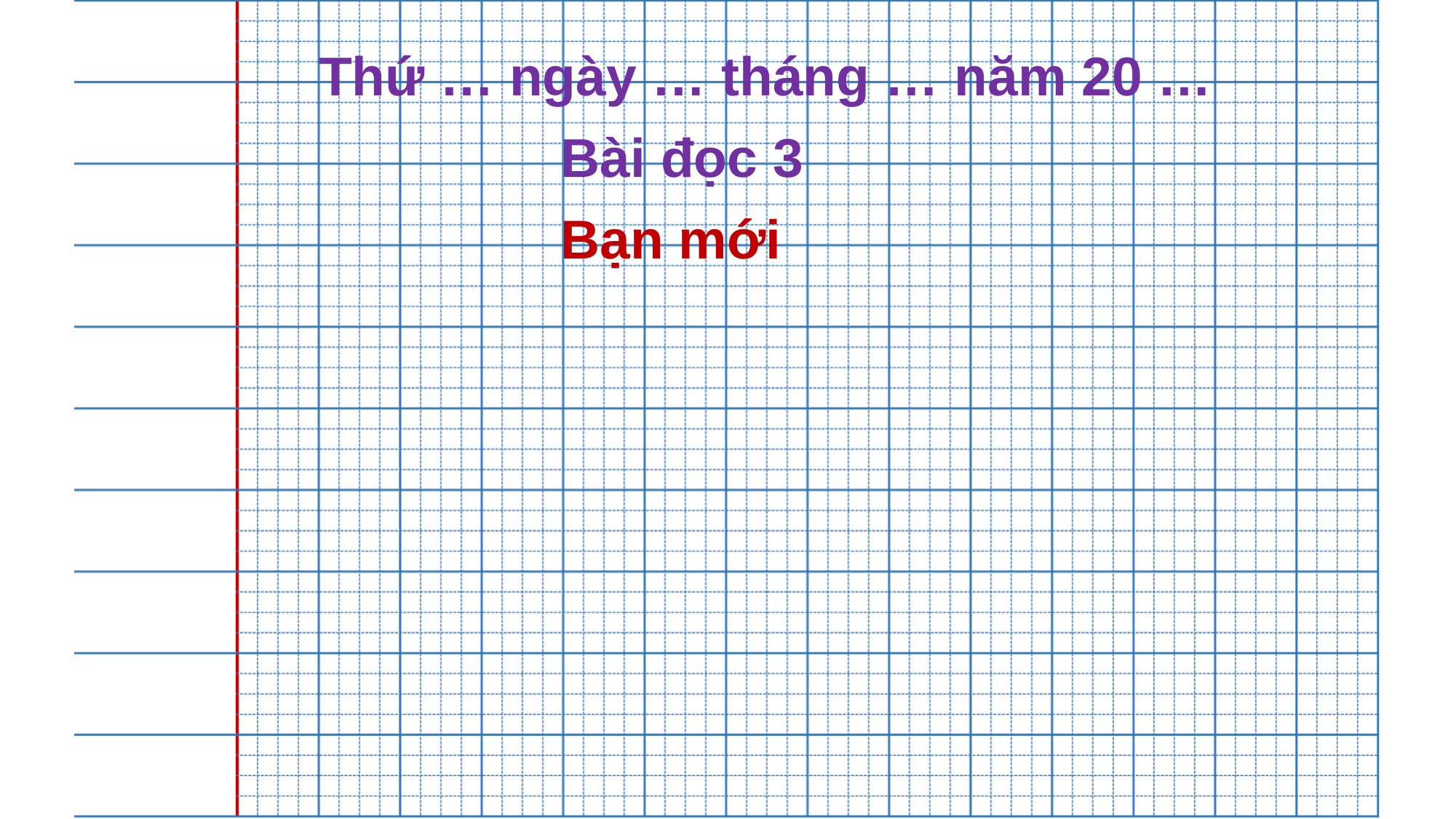

Thứ … ngày … tháng … năm 20 …
Bài đọc 3
Bạn mới